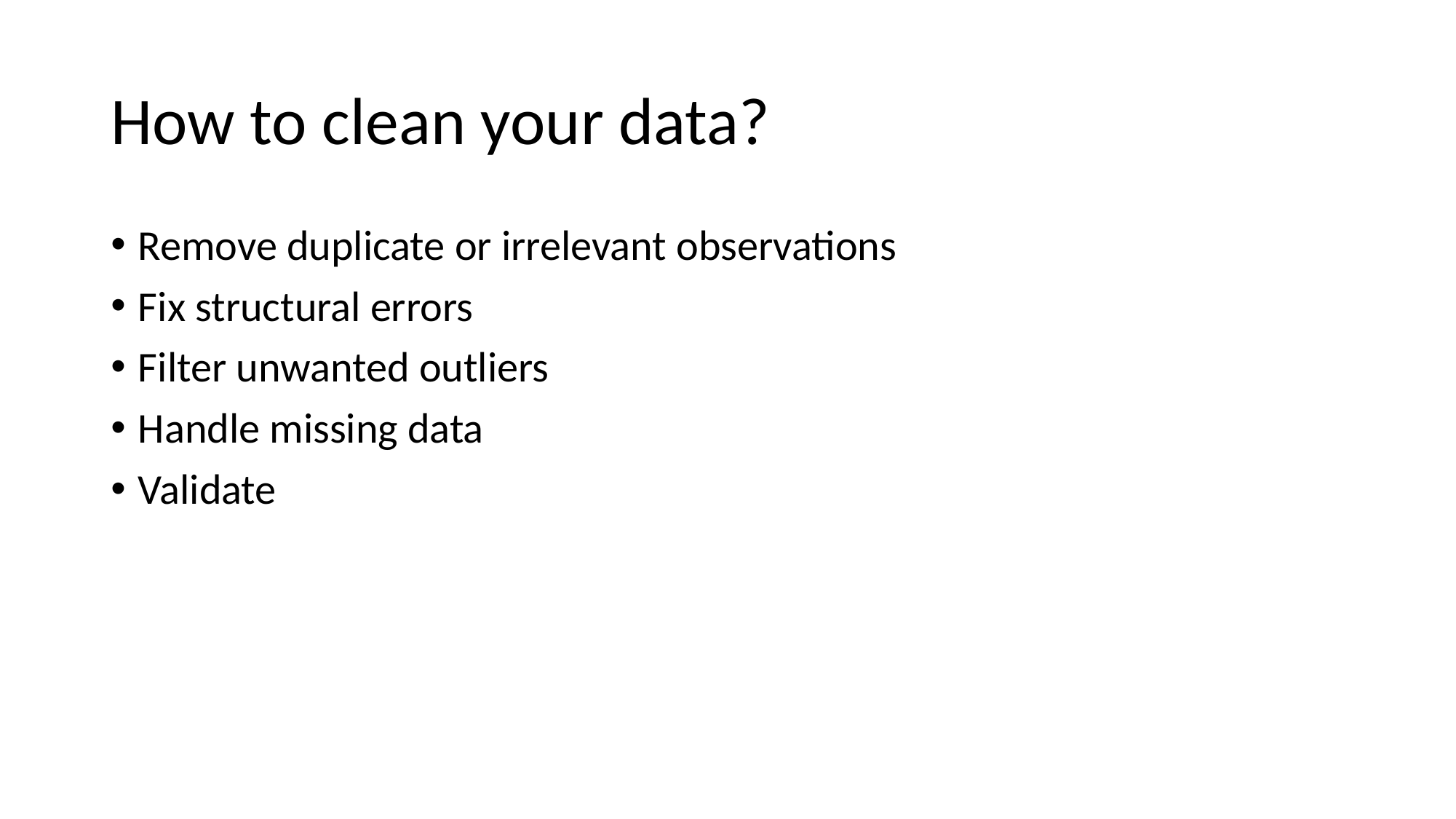

# How to clean your data?
Remove duplicate or irrelevant observations
Fix structural errors
Filter unwanted outliers
Handle missing data
Validate